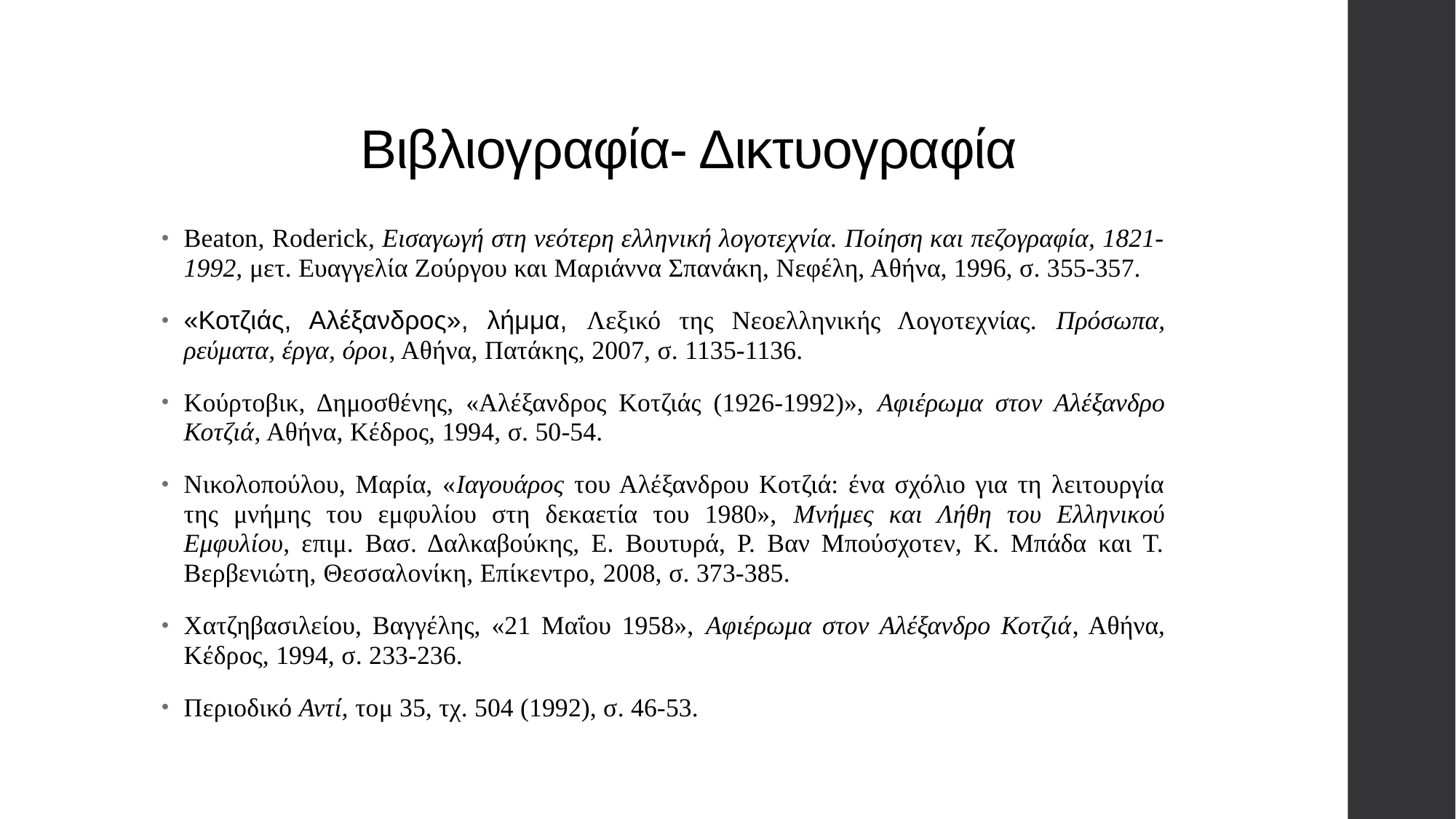

# Βιβλιογραφία- Δικτυογραφία
Beaton, Roderick, Εισαγωγή στη νεότερη ελληνική λογοτεχνία. Ποίηση και πεζογραφία, 1821-1992, μετ. Ευαγγελία Ζούργου και Μαριάννα Σπανάκη, Νεφέλη, Αθήνα, 1996, σ. 355-357.
«Κοτζιάς, Αλέξανδρος», λήμμα, Λεξικό της Νεοελληνικής Λογοτεχνίας. Πρόσωπα, ρεύματα, έργα, όροι, Αθήνα, Πατάκης, 2007, σ. 1135-1136.
Κούρτοβικ, Δημοσθένης, «Αλέξανδρος Κοτζιάς (1926-1992)», Αφιέρωμα στον Αλέξανδρο Κοτζιά, Αθήνα, Κέδρος, 1994, σ. 50-54.
Νικολοπούλου, Μαρία, «Ιαγουάρος του Αλέξανδρου Κοτζιά: ένα σχόλιο για τη λειτουργία της μνήμης του εμφυλίου στη δεκαετία του 1980», Μνήμες και Λήθη του Ελληνικού Εμφυλίου, επιμ. Βασ. Δαλκαβούκης, Ε. Βουτυρά, Ρ. Βαν Μπούσχοτεν, Κ. Μπάδα και Τ. Βερβενιώτη, Θεσσαλονίκη, Επίκεντρο, 2008, σ. 373-385.
Χατζηβασιλείου, Βαγγέλης, «21 Μαΐου 1958», Αφιέρωμα στον Αλέξανδρο Κοτζιά, Αθήνα, Κέδρος, 1994, σ. 233-236.
Περιοδικό Αντί, τομ 35, τχ. 504 (1992), σ. 46-53.